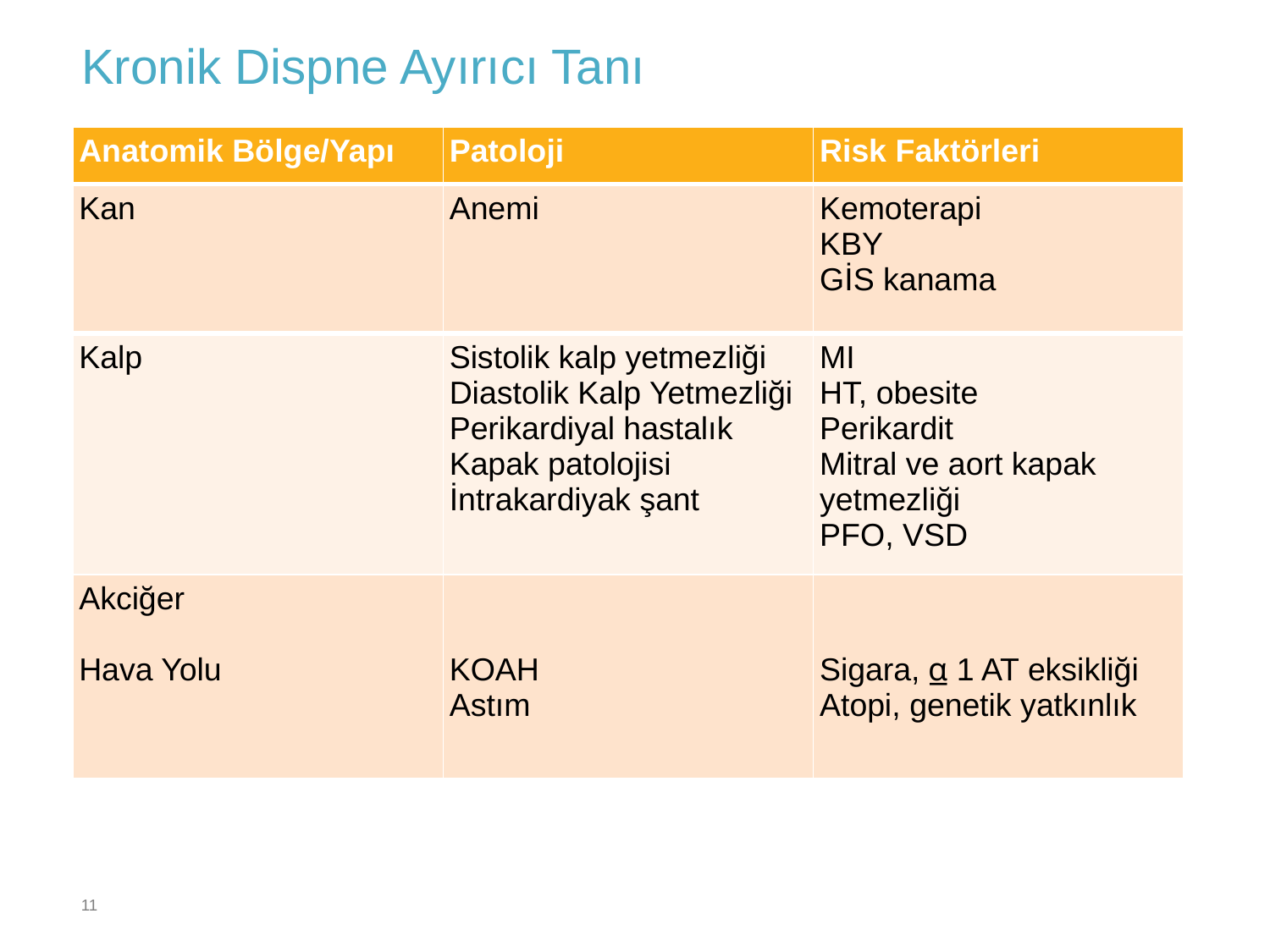

Kronik Dispne Ayırıcı Tanı
| Anatomik Bölge/Yapı | Patoloji | Risk Faktörleri |
| --- | --- | --- |
| Kan | Anemi | Kemoterapi KBY GİS kanama |
| Kalp | Sistolik kalp yetmezliği Diastolik Kalp Yetmezliği Perikardiyal hastalık Kapak patolojisi İntrakardiyak şant | MI HT, obesite Perikardit Mitral ve aort kapak yetmezliği PFO, VSD |
| Akciğer Hava Yolu | KOAH Astım | Sigara, ⍶ 1 AT eksikliği Atopi, genetik yatkınlık |
11